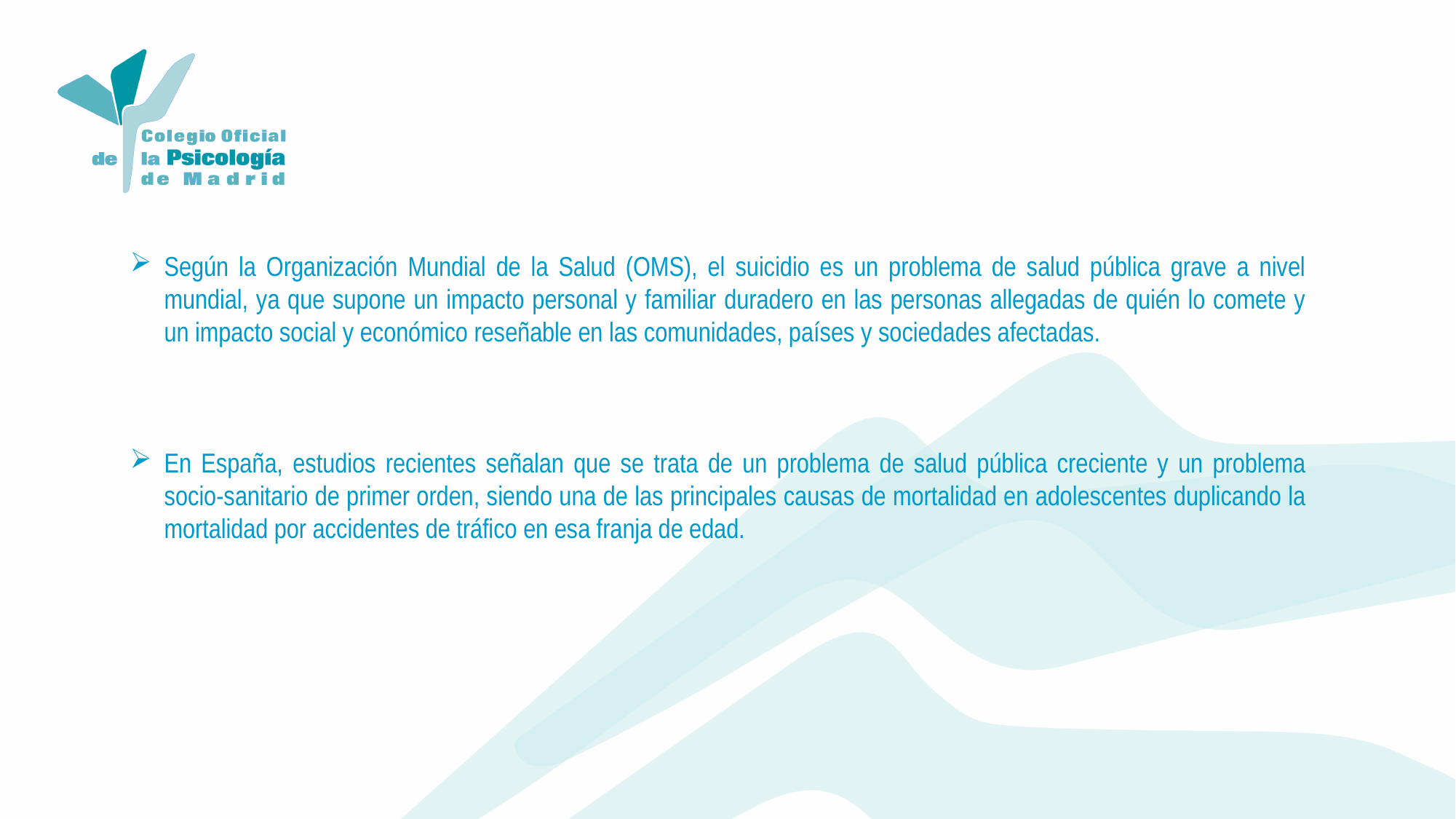

Según la Organización Mundial de la Salud (OMS), el suicidio es un problema de salud pública grave a nivel mundial, ya que supone un impacto personal y familiar duradero en las personas allegadas de quién lo comete y un impacto social y económico reseñable en las comunidades, países y sociedades afectadas.

En España, estudios recientes señalan que se trata de un problema de salud pública creciente y un problema socio-sanitario de primer orden, siendo una de las principales causas de mortalidad en adolescentes duplicando la mortalidad por accidentes de tráfico en esa franja de edad.